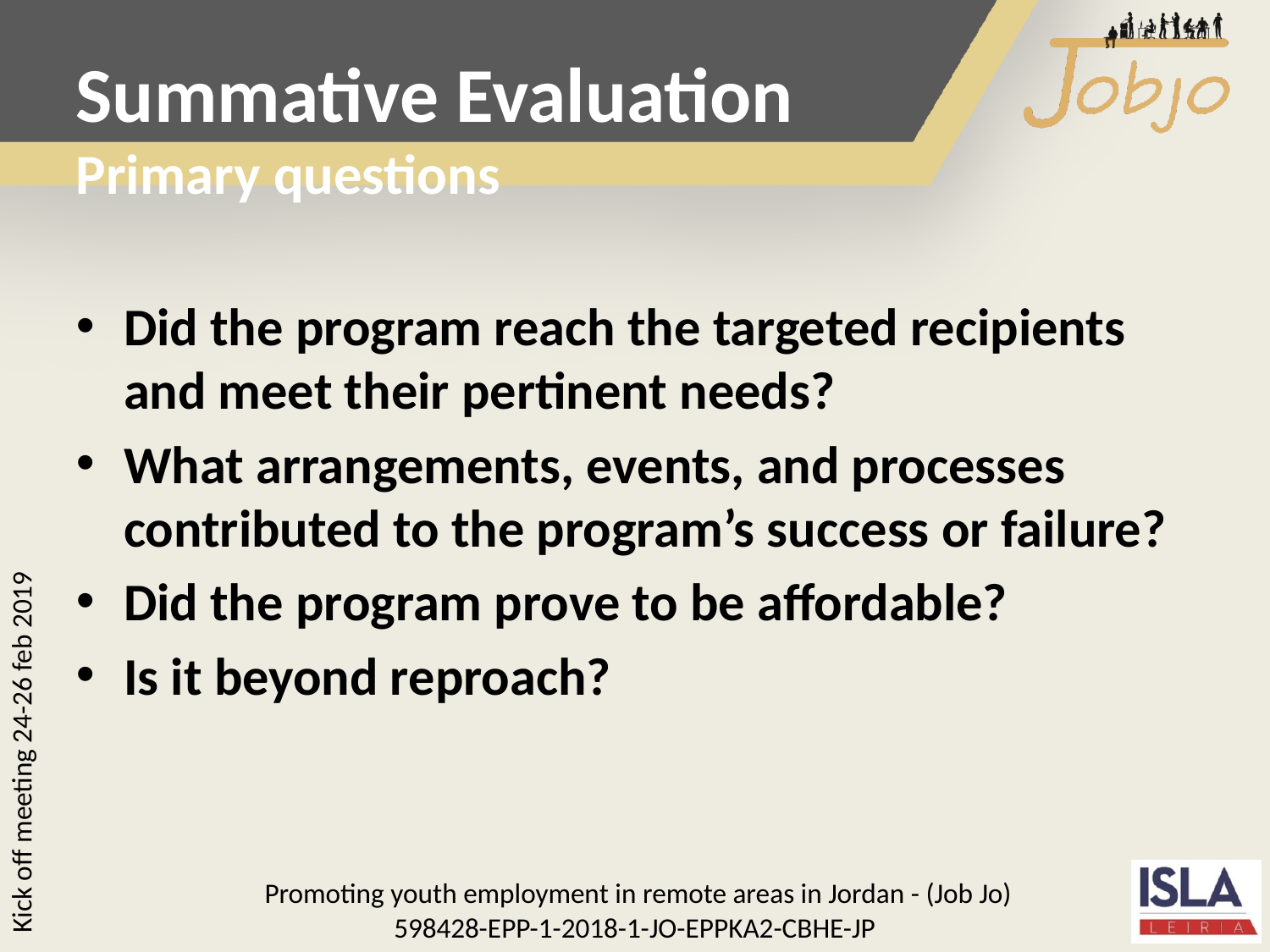

Summative Evaluation
Primary questions
Did the program reach the targeted recipients and meet their pertinent needs?
What arrangements, events, and processes contributed to the program’s success or failure?
Did the program prove to be affordable?
Is it beyond reproach?